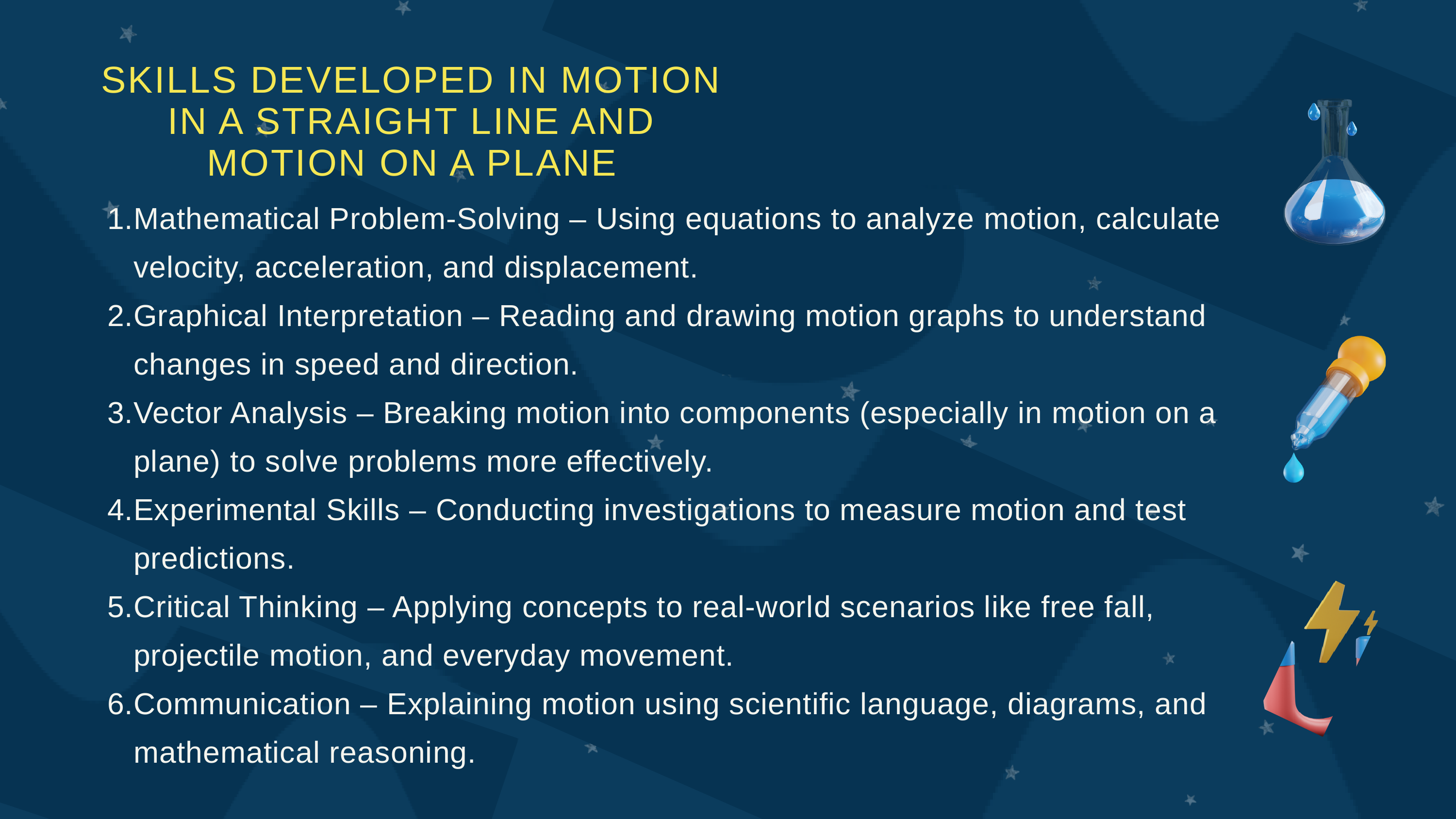

SKILLS DEVELOPED IN MOTION IN A STRAIGHT LINE AND MOTION ON A PLANE

Mathematical Problem-Solving – Using equations to analyze motion, calculate velocity, acceleration, and displacement.
Graphical Interpretation – Reading and drawing motion graphs to understand changes in speed and direction.
Vector Analysis – Breaking motion into components (especially in motion on a plane) to solve problems more effectively.
Experimental Skills – Conducting investigations to measure motion and test predictions.
Critical Thinking – Applying concepts to real-world scenarios like free fall, projectile motion, and everyday movement.
Communication – Explaining motion using scientific language, diagrams, and mathematical reasoning.